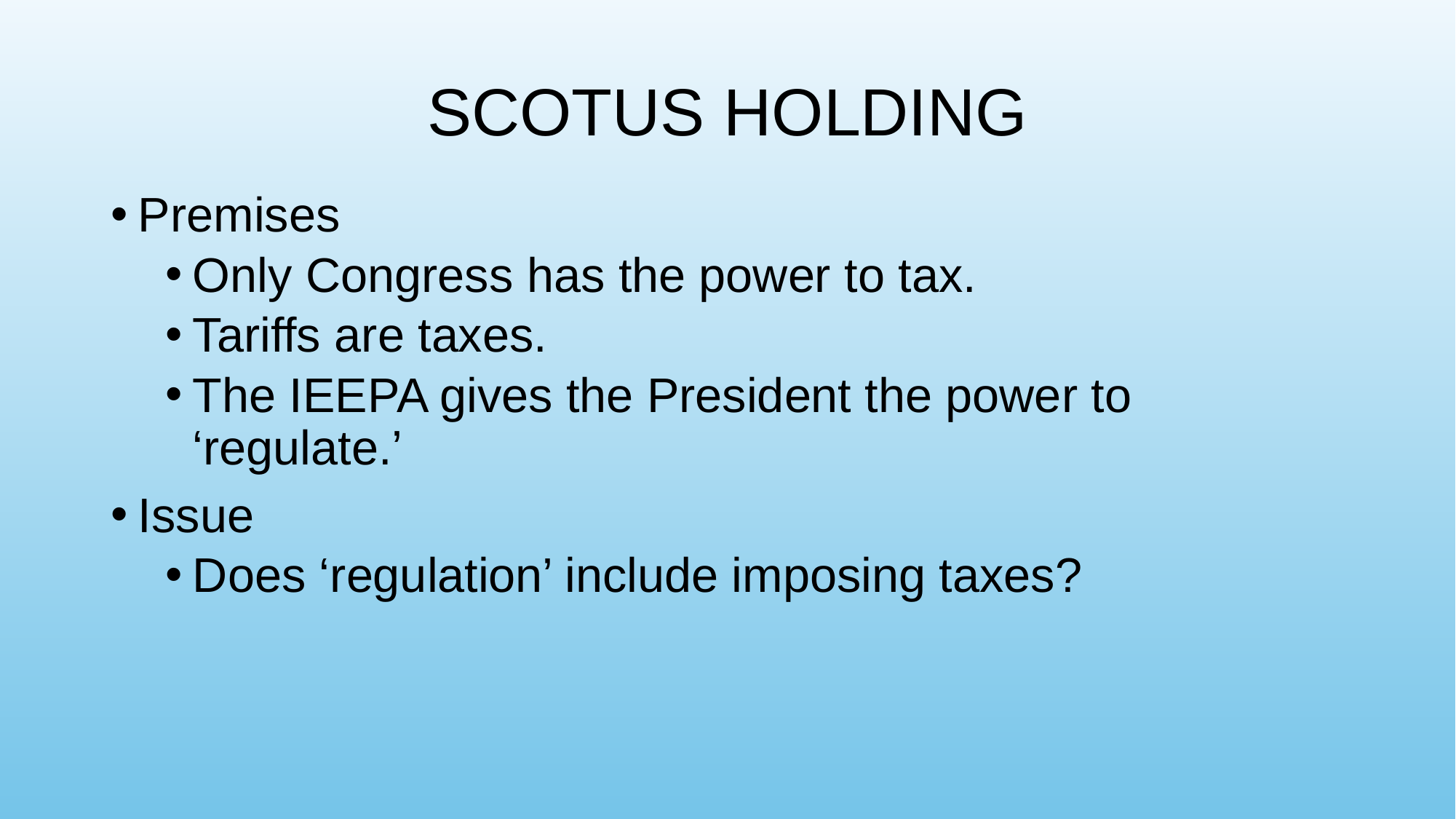

# SCOTUS HOLDING
Premises
Only Congress has the power to tax.
Tariffs are taxes.
The IEEPA gives the President the power to ‘regulate.’
Issue
Does ‘regulation’ include imposing taxes?